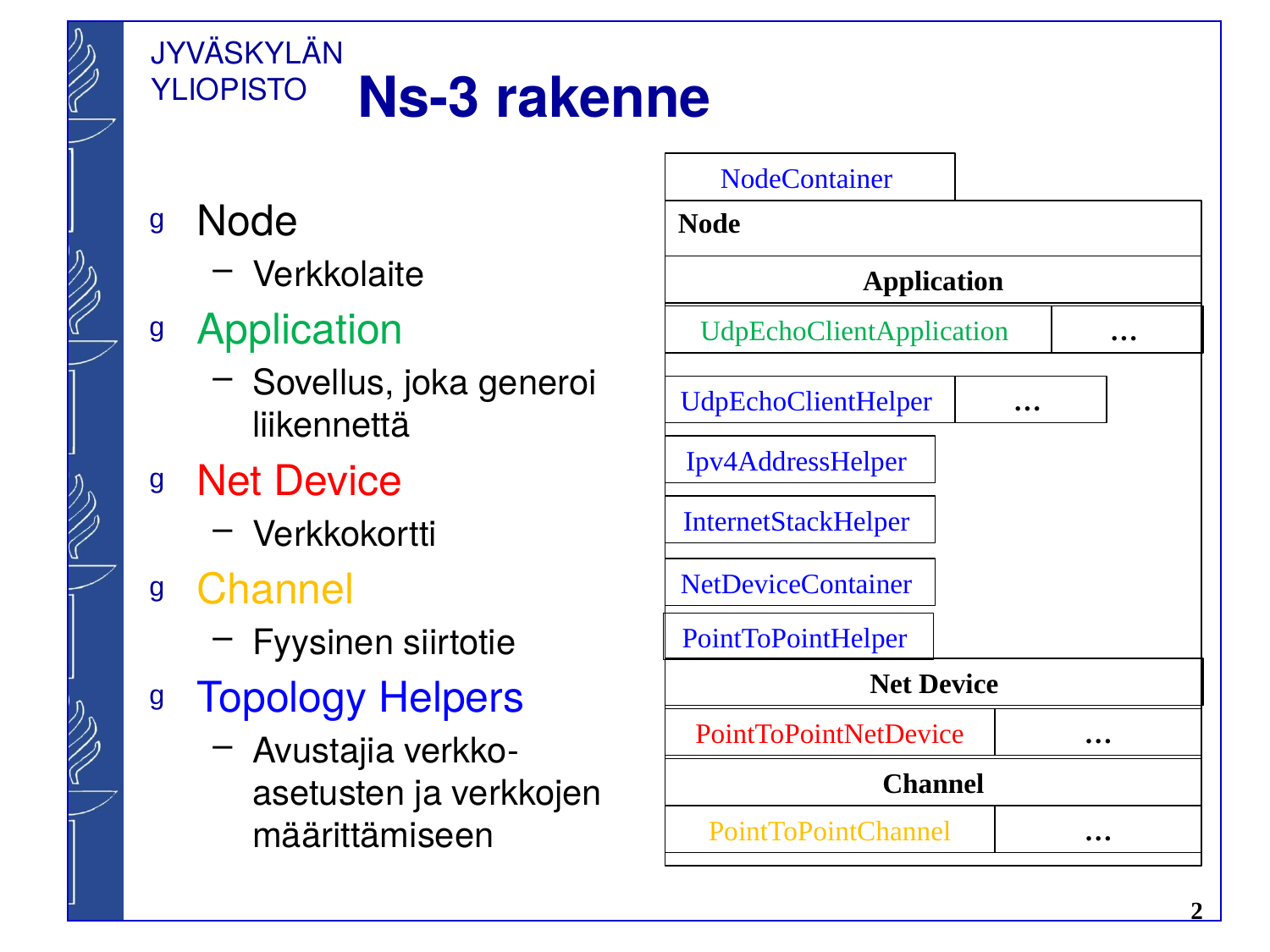

# Ns-3 rakenne
NodeContainer
Node
Verkkolaite
Application
Sovellus, joka generoi liikennettä
Net Device
Verkkokortti
Channel
Fyysinen siirtotie
Topology Helpers
Avustajia verkko-asetusten ja verkkojen määrittämiseen
Node

Application
UdpEchoClientApplication
…
UdpEchoClientHelper
…
Ipv4AddressHelper
InternetStackHelper
NetDeviceContainer
PointToPointHelper
Net Device
PointToPointNetDevice
…
Channel
PointToPointChannel
…

2